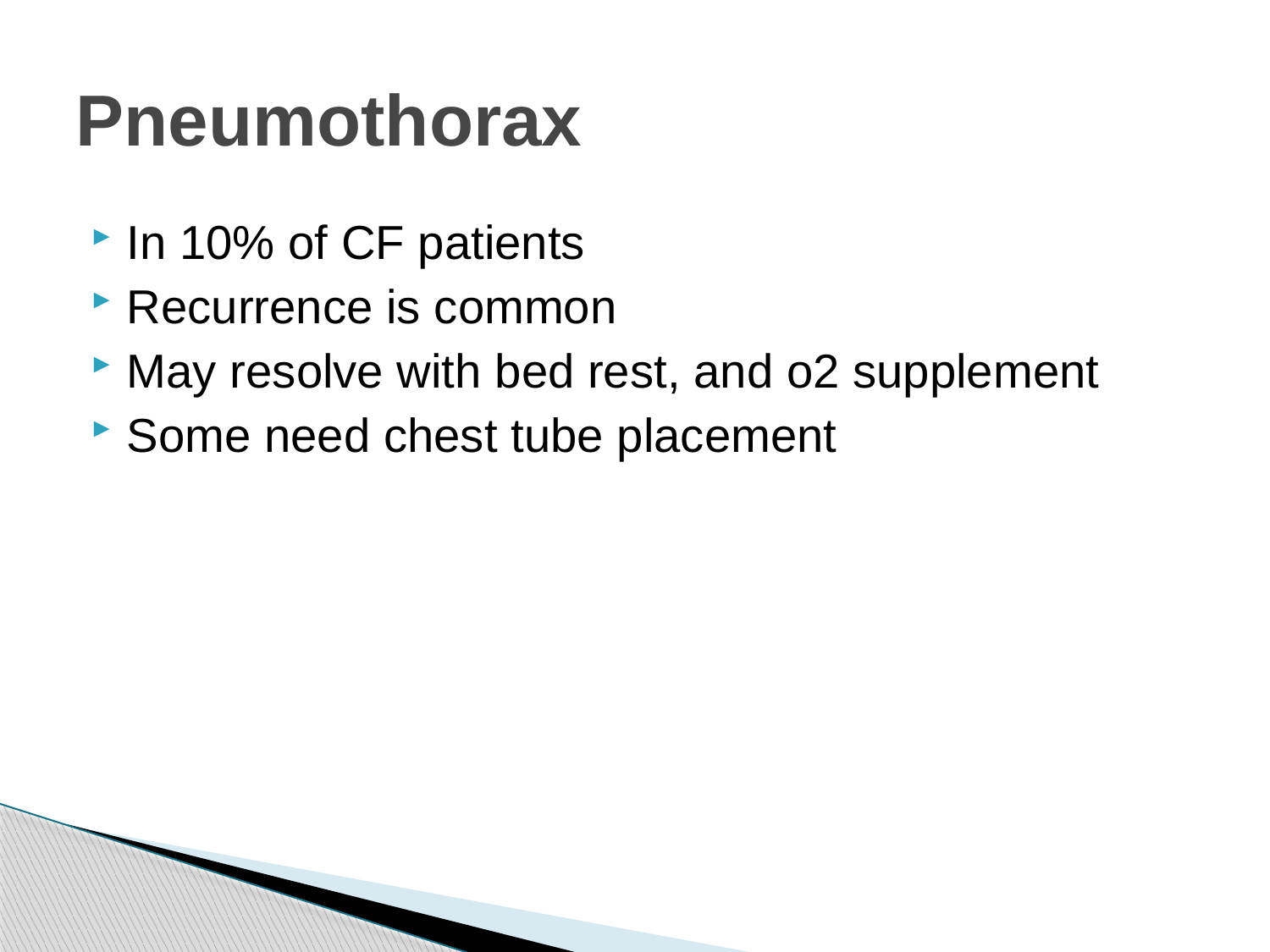

# Pneumothorax
In 10% of CF patients
Recurrence is common
May resolve with bed rest, and o2 supplement
Some need chest tube placement